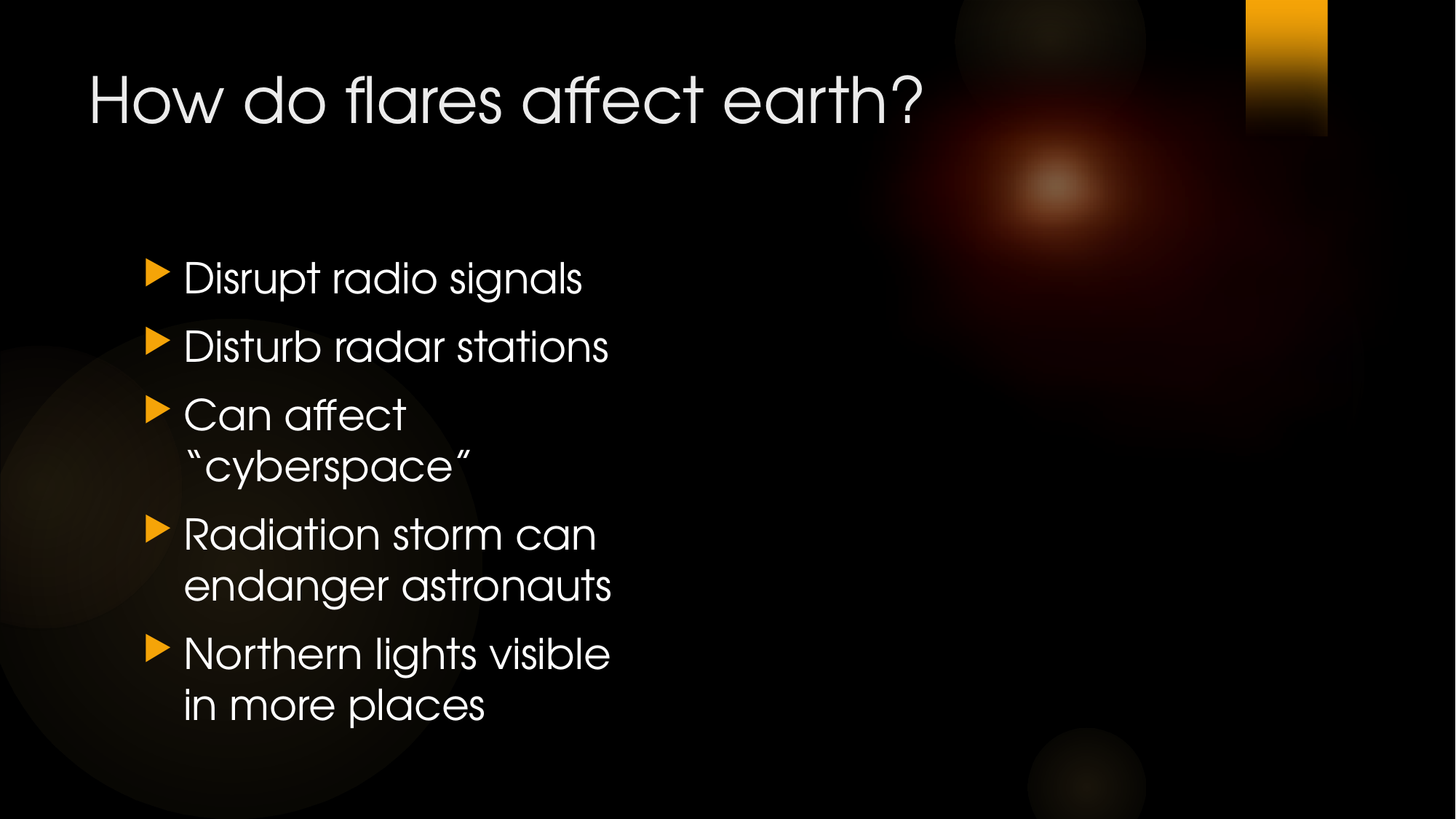

# How do flares affect earth?

Disrupt radio signals
Disturb radar stations
Can affect “cyberspace”
Radiation storm can endanger astronauts
Northern lights visible in more places